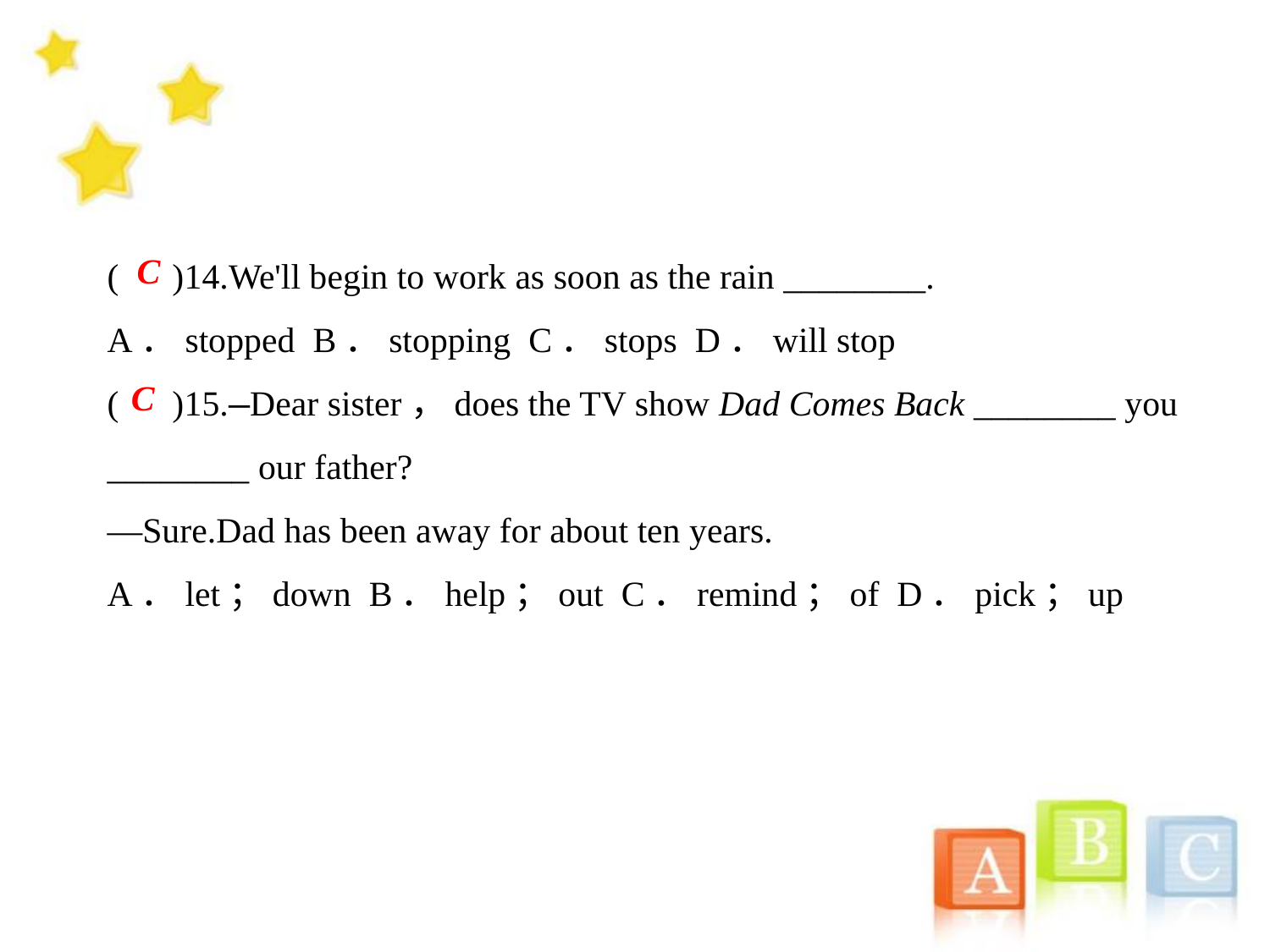

(      )14.We'll begin to work as soon as the rain ________.
A．stopped  B．stopping  C．stops  D．will stop
(      )15.—Dear sister，does the TV show Dad Comes Back ________ you ________ our father?
—Sure.Dad has been away for about ten years.
A．let；down  B．help；out  C．remind；of  D．pick；up
C
C